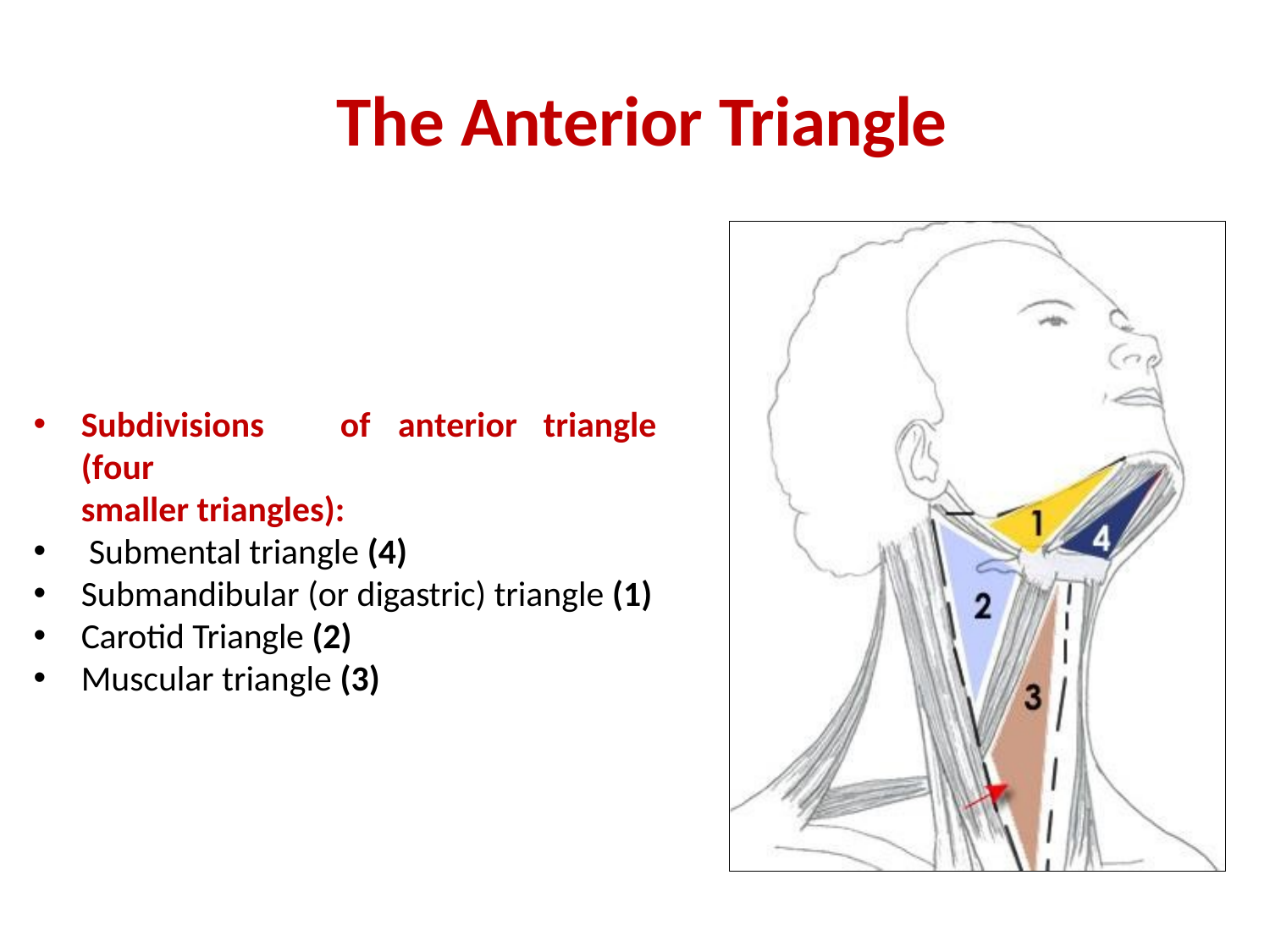

# The Anterior Triangle

Subdivisions	of	anterior	triangle	(four
smaller triangles):
 Submental triangle (4)
Submandibular (or digastric) triangle (1)
Carotid Triangle (2)
Muscular triangle (3)